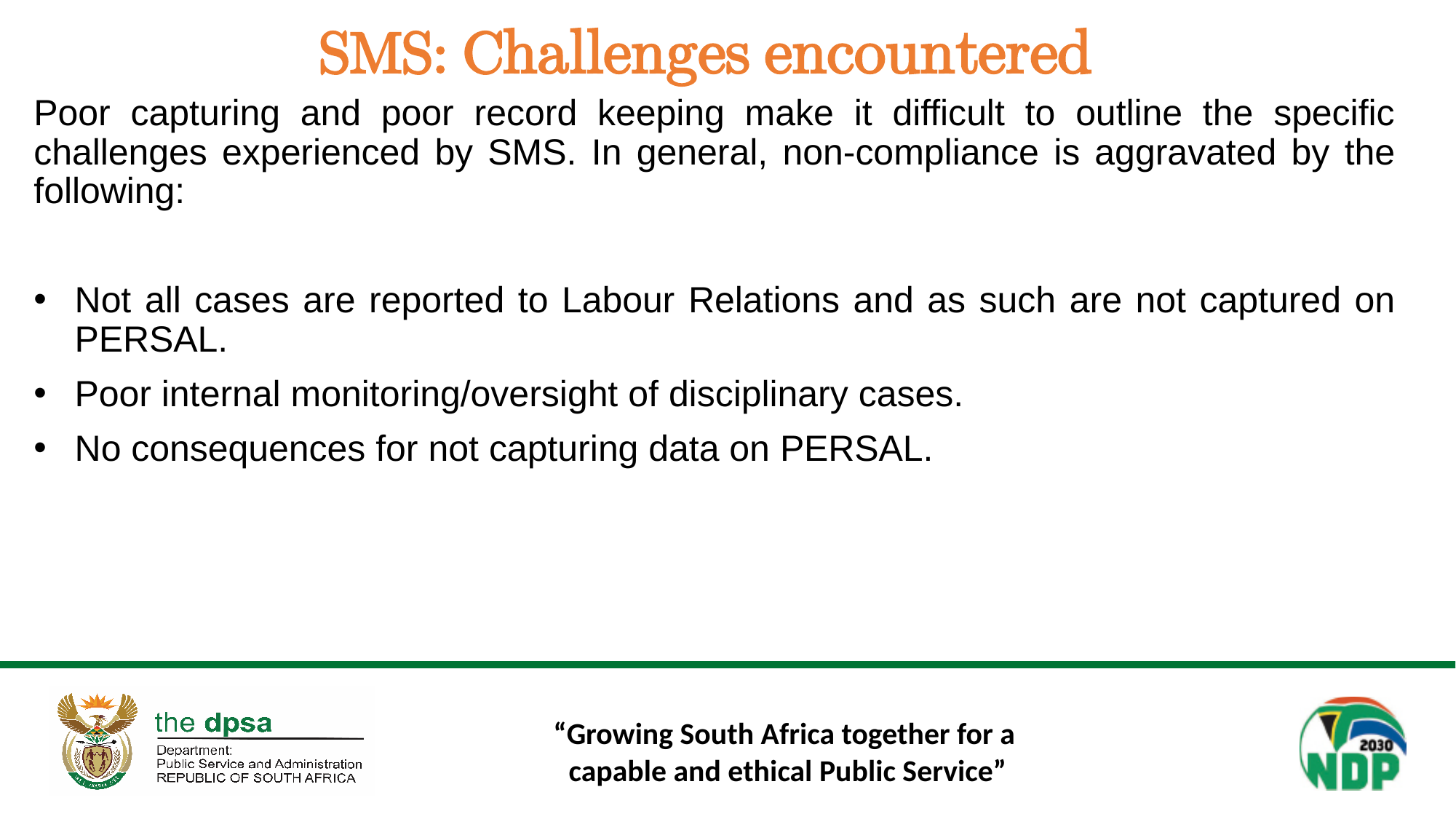

# SMS: Challenges encountered
Poor capturing and poor record keeping make it difficult to outline the specific challenges experienced by SMS. In general, non-compliance is aggravated by the following:

Not all cases are reported to Labour Relations and as such are not captured on PERSAL.
Poor internal monitoring/oversight of disciplinary cases.
No consequences for not capturing data on PERSAL.